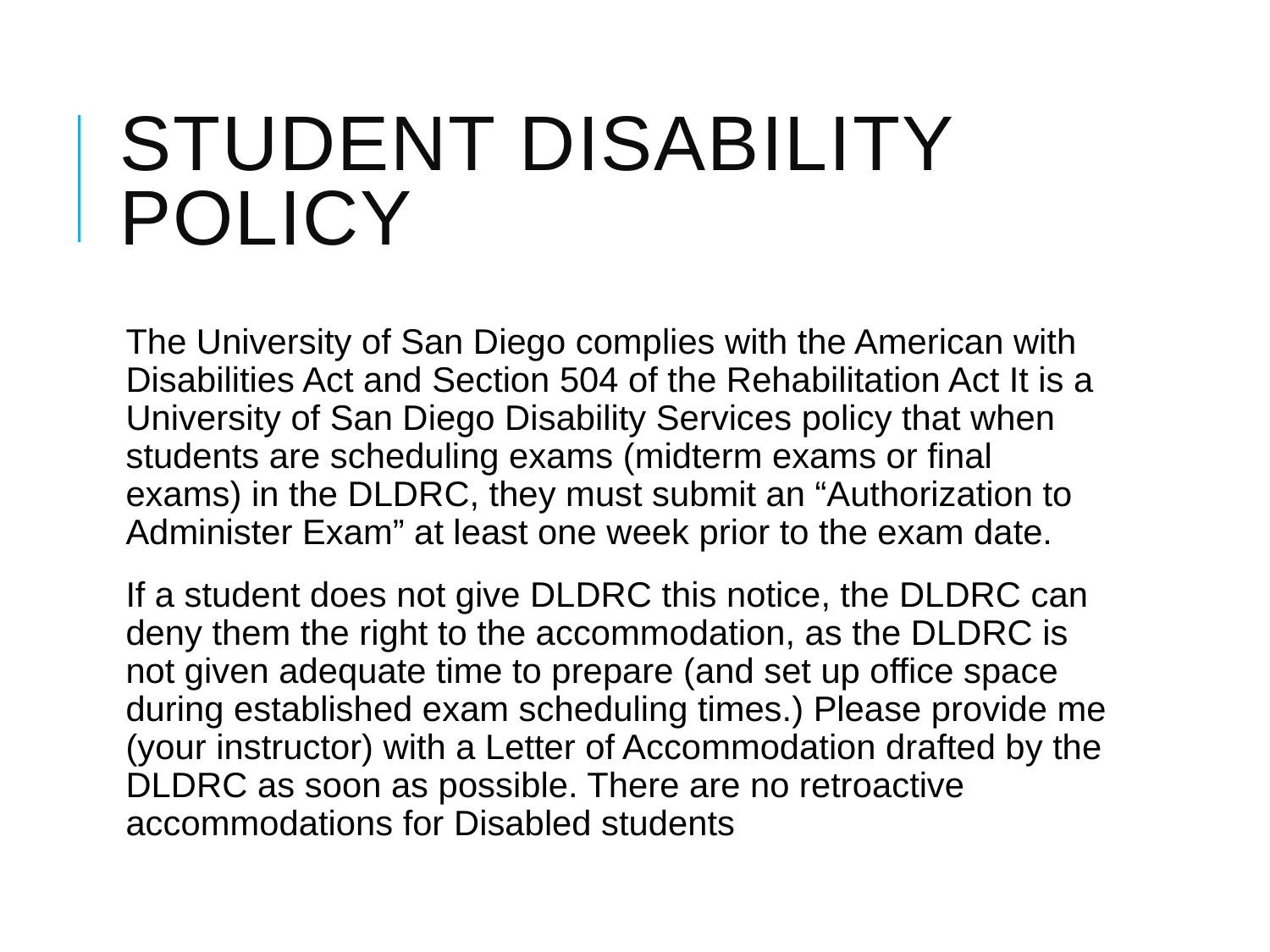

# Student disability policy
The University of San Diego complies with the American with Disabilities Act and Section 504 of the Rehabilitation Act It is a University of San Diego Disability Services policy that when students are scheduling exams (midterm exams or final exams) in the DLDRC, they must submit an “Authorization to Administer Exam” at least one week prior to the exam date.
If a student does not give DLDRC this notice, the DLDRC can deny them the right to the accommodation, as the DLDRC is not given adequate time to prepare (and set up office space during established exam scheduling times.) Please provide me (your instructor) with a Letter of Accommodation drafted by the DLDRC as soon as possible. There are no retroactive accommodations for Disabled students